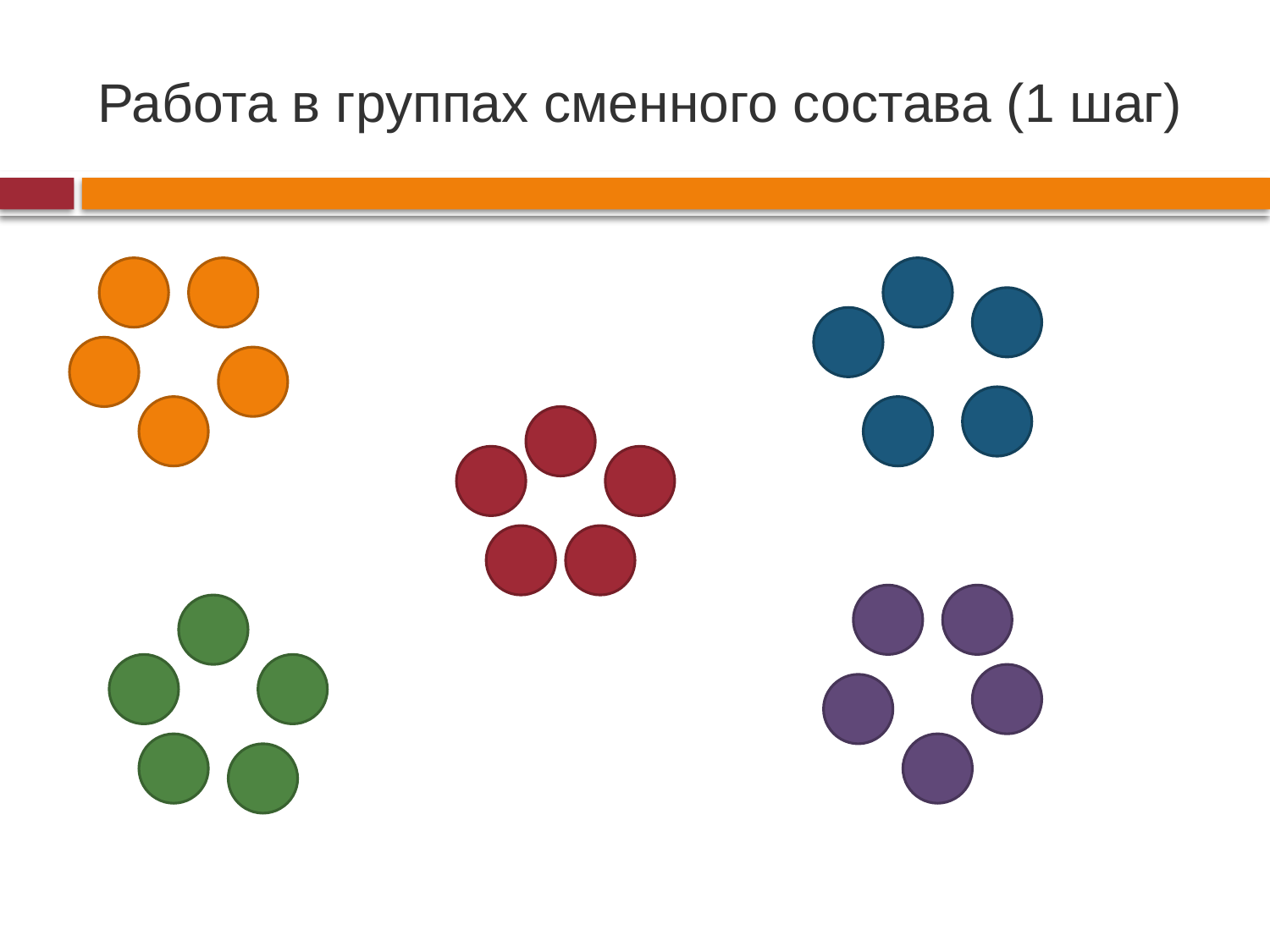

# Работа в группах сменного состава (1 шаг)